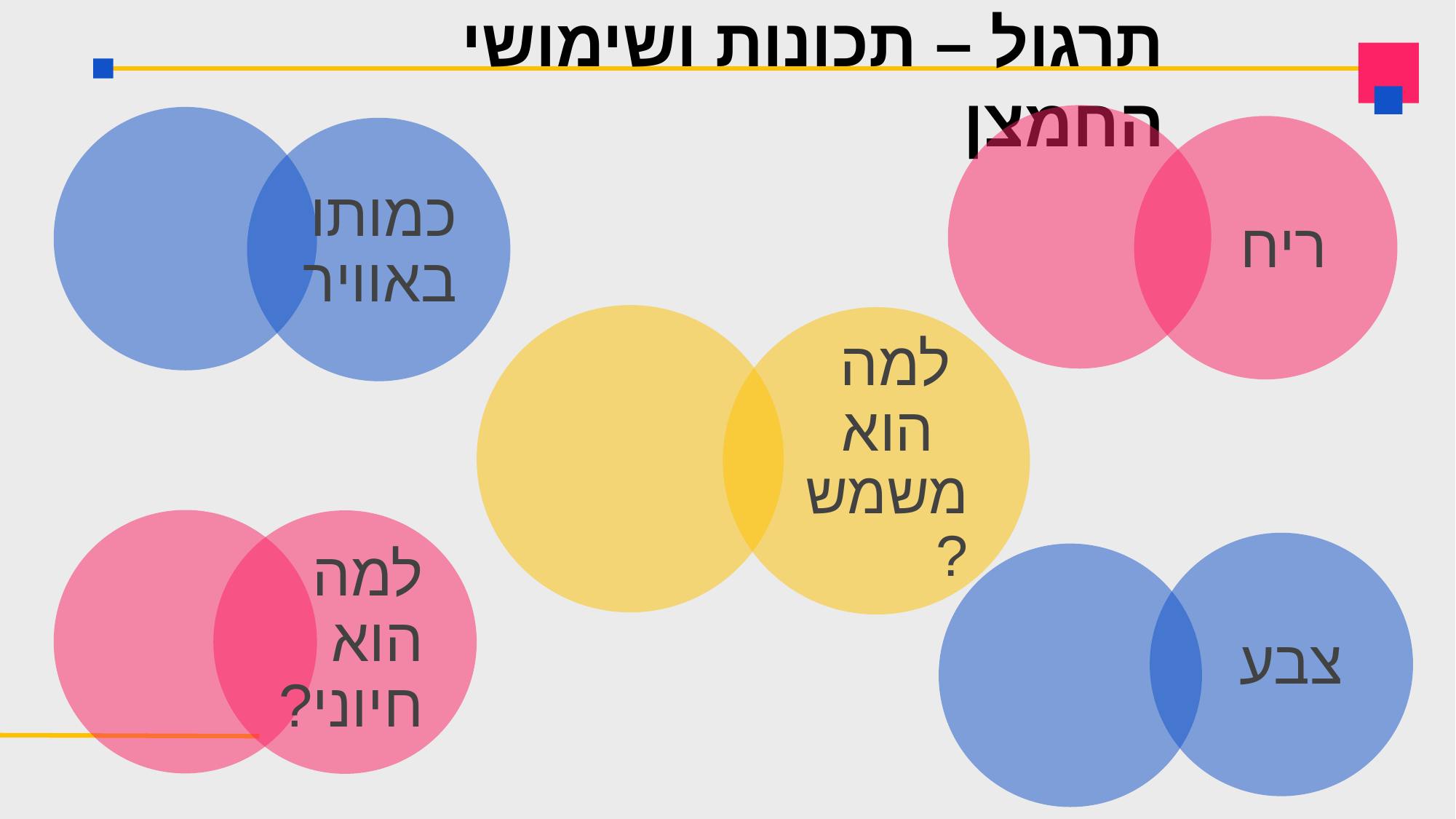

תרגול – תכונות ושימושי החמצן

 ריח

כמותו באוויר

 למה
  הוא משמש?

למה הוא חיוני?

 צבע